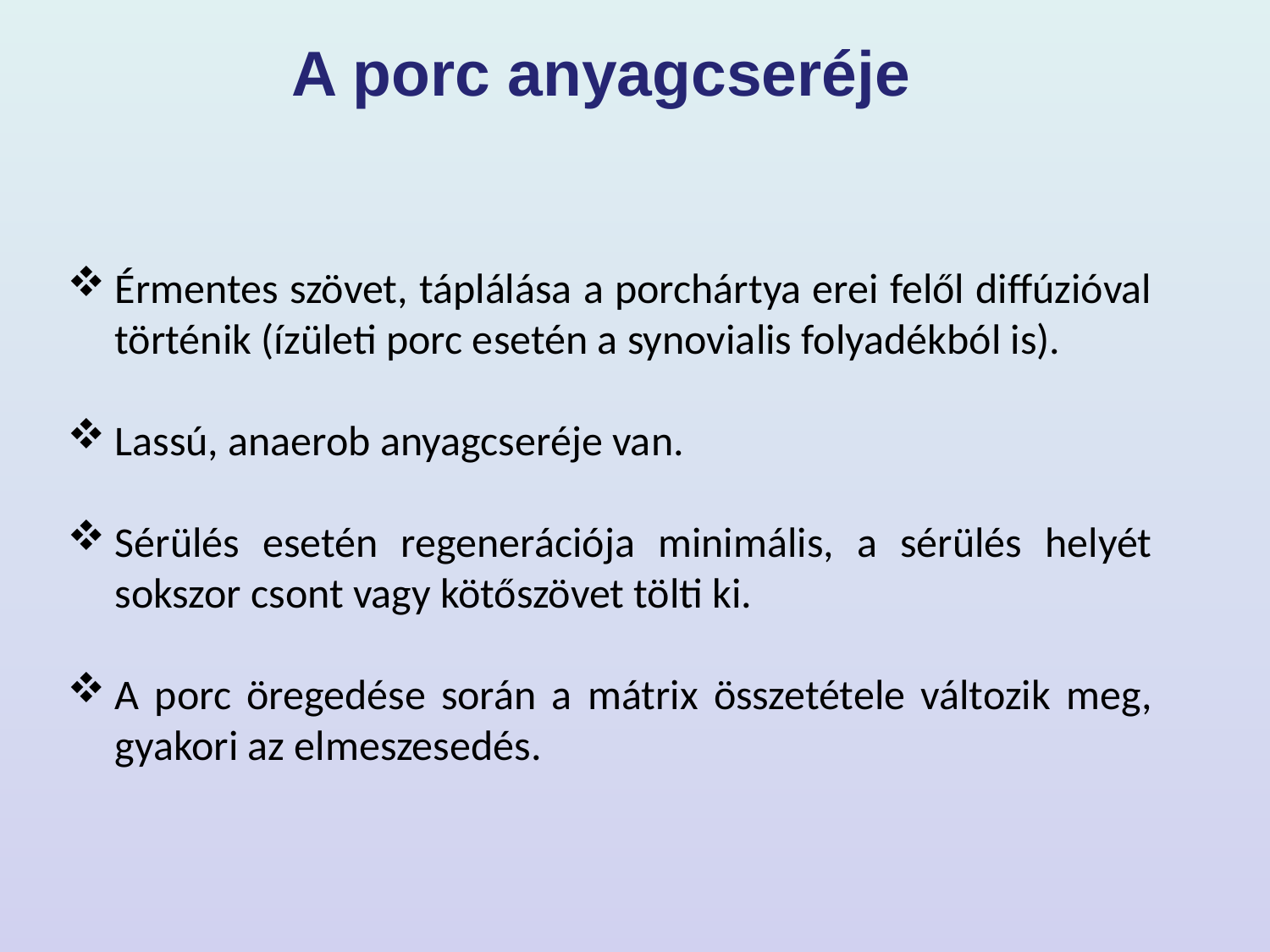

A porc anyagcseréje

Érmentes szövet, táplálása a porchártya erei felől diffúzióval történik (ízületi porc esetén a synovialis folyadékból is).

Lassú, anaerob anyagcseréje van.

Sérülés esetén regenerációja minimális, a sérülés helyét sokszor csont vagy kötőszövet tölti ki.

A porc öregedése során a mátrix összetétele változik meg, gyakori az elmeszesedés.